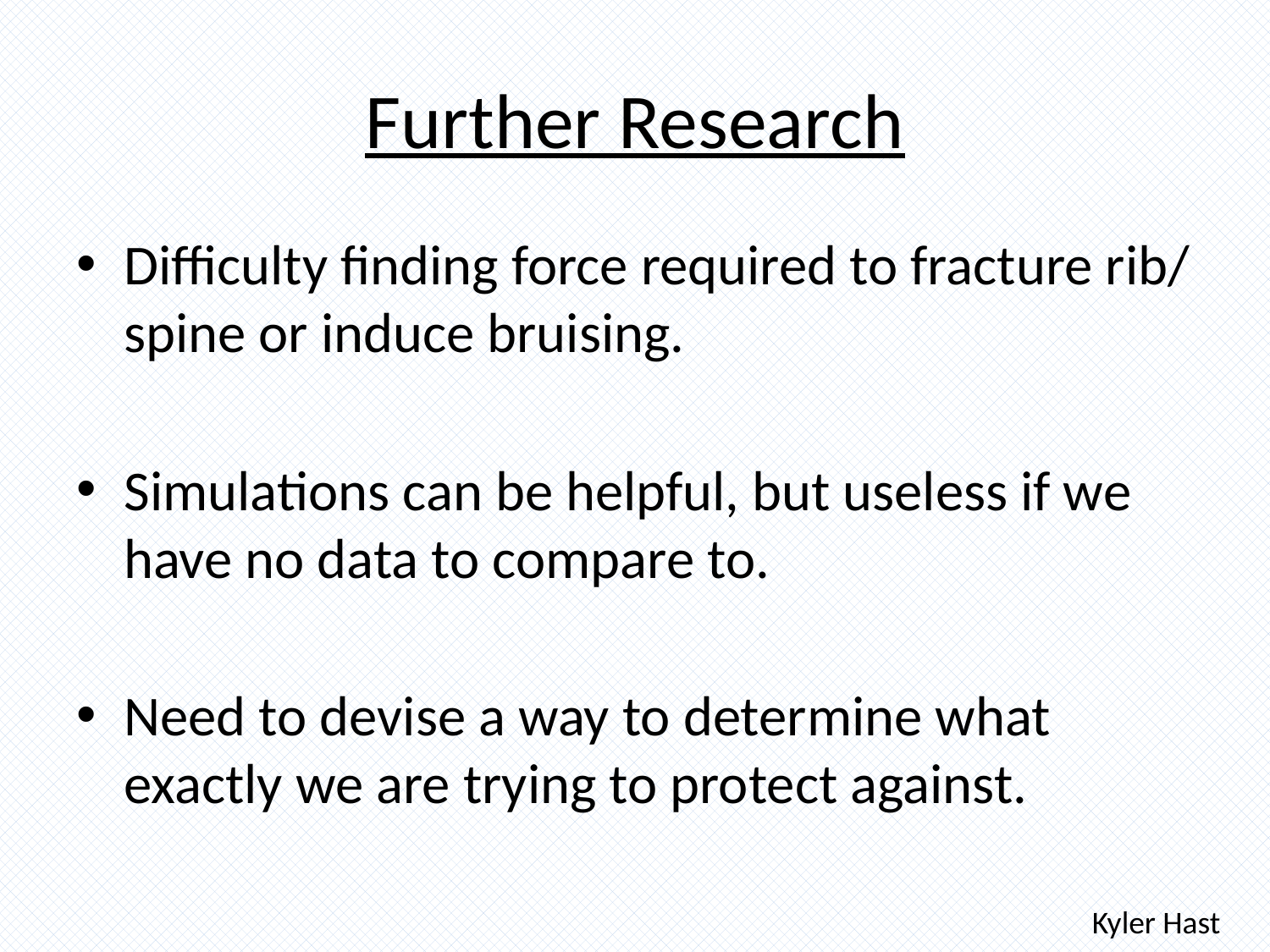

# Further Research
Difficulty finding force required to fracture rib/ spine or induce bruising.

Simulations can be helpful, but useless if we have no data to compare to.

Need to devise a way to determine what exactly we are trying to protect against.
Kyler Hast